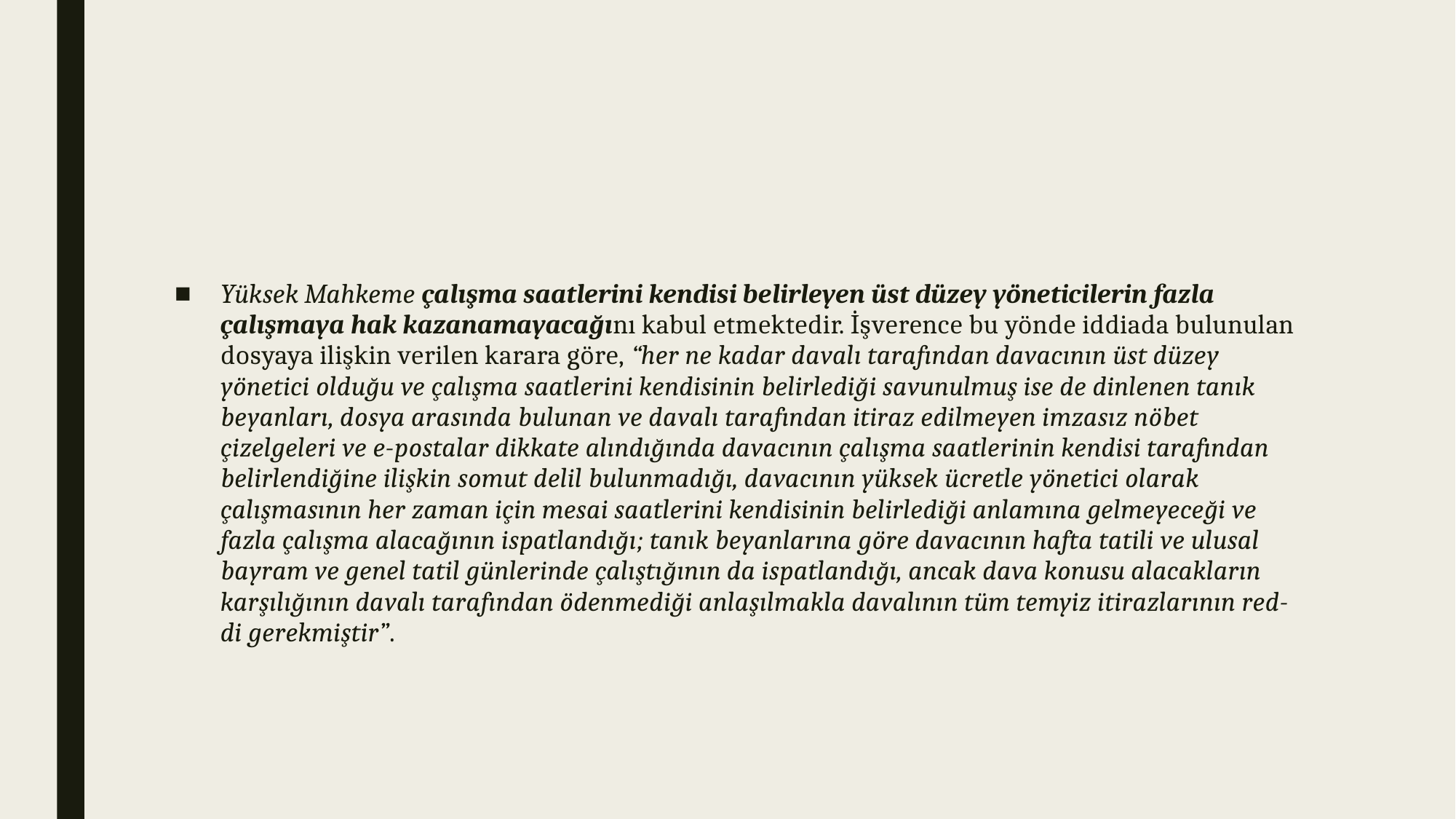

#
Yüksek Mahkeme çalışma saatlerini kendisi belirleyen üst düzey yöneticilerin fazla çalışmaya hak kazanamayacağını kabul etmektedir. İşverence bu yönde iddiada bulunulan dosyaya ilişkin verilen karara göre, “her ne kadar davalı tarafından davacının üst düzey yönetici olduğu ve çalışma saatlerini kendisinin belirlediği savunulmuş ise de dinlenen tanık beyanları, dosya arasında bulunan ve davalı tarafından itiraz edilmeyen imzasız nöbet çizelgeleri ve e-postalar dikkate alındığında davacının çalışma saatlerinin kendisi tarafından belirlendiğine ilişkin somut delil bulunmadığı, davacının yüksek ücretle yönetici olarak çalışmasının her zaman için mesai saatlerini kendisinin belirlediği anlamına gelmeyeceği ve fazla çalışma alacağının ispatlandığı; tanık beyanlarına göre davacının hafta tatili ve ulusal bayram ve genel tatil günlerinde çalıştığının da ispatlandığı, ancak dava konusu alacakların karşılığının davalı tarafından ödenmediği anlaşılmakla davalının tüm temyiz itirazlarının red- di gerekmiştir”.